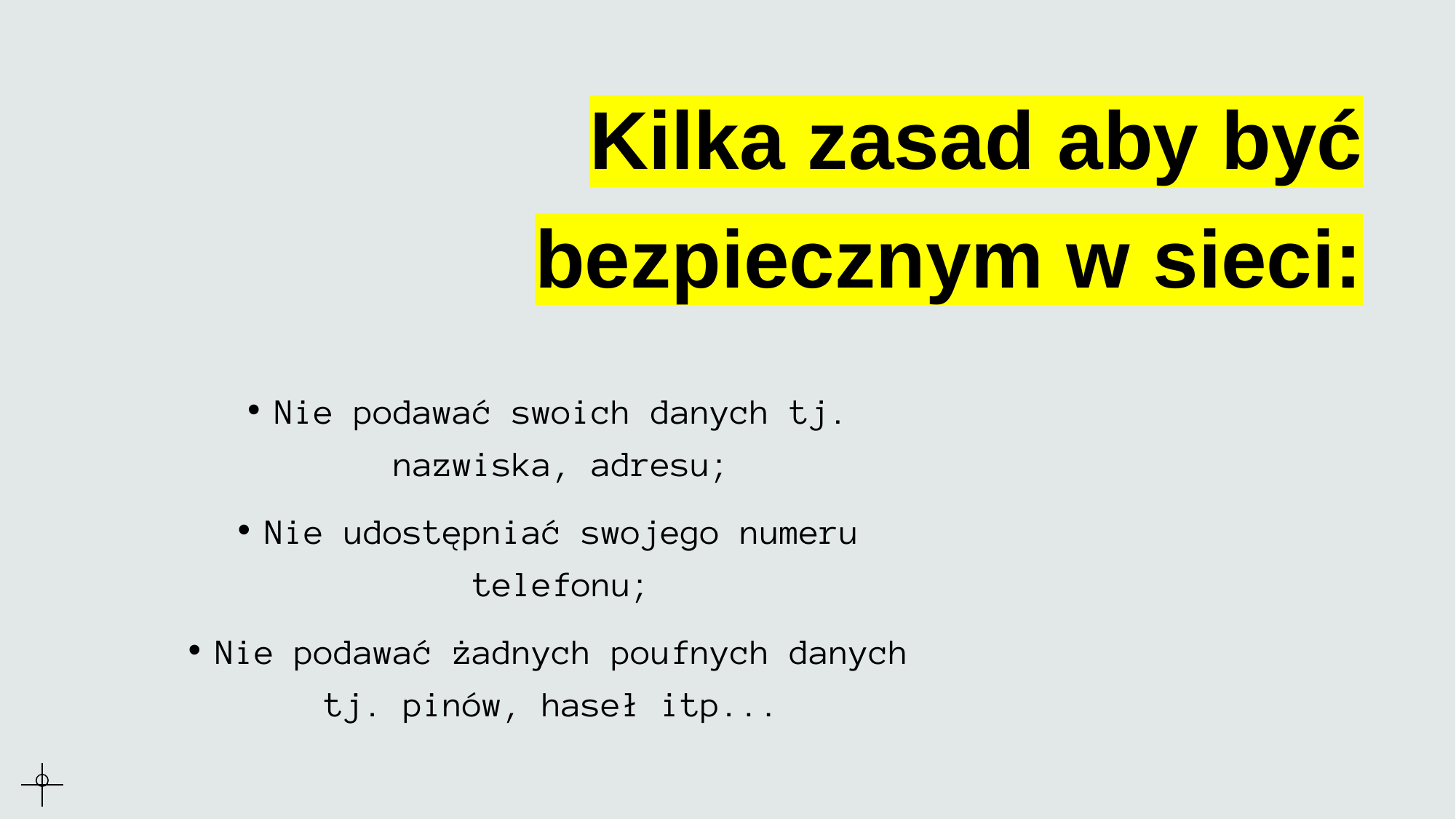

# Kilka zasad aby być bezpiecznym w sieci:
Nie podawać swoich danych tj. nazwiska, adresu;
Nie udostępniać swojego numeru telefonu;
Nie podawać żadnych poufnych danych tj. pinów, haseł itp...